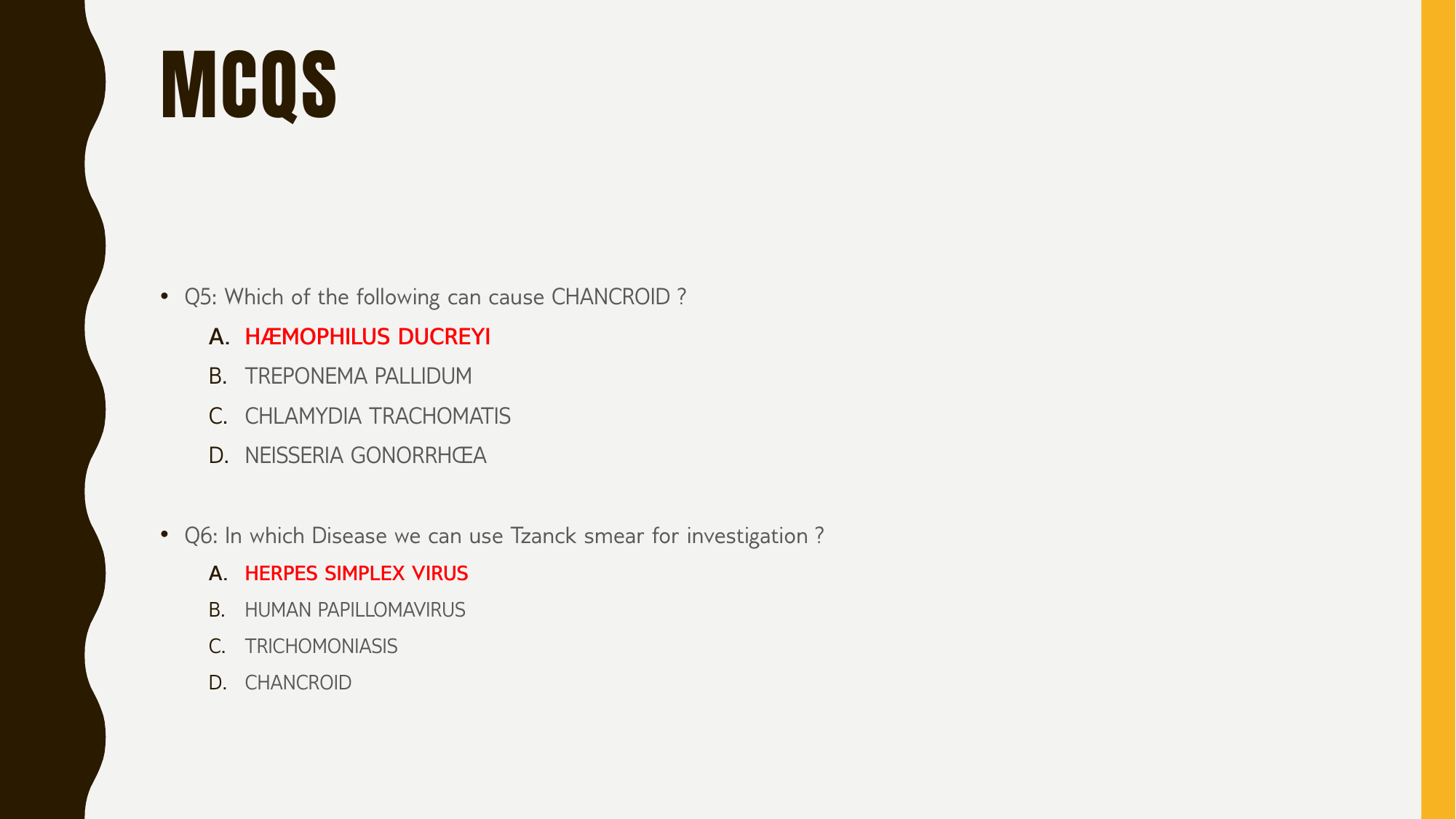

# mCQS
Q5: Which of the following can cause CHANCROID ?
HAEMOPHILUS DUCREYI
TREPONEMA PALLIDUM
CHLAMYDIA TRACHOMATIS
NEISSERIA GONORRHOEA

Q6: In which Disease we can use Tzanck smear for investigation ?
HERPES SIMPLEX VIRUS
HUMAN PAPILLOMAVIRUS
TRICHOMONIASIS
CHANCROID